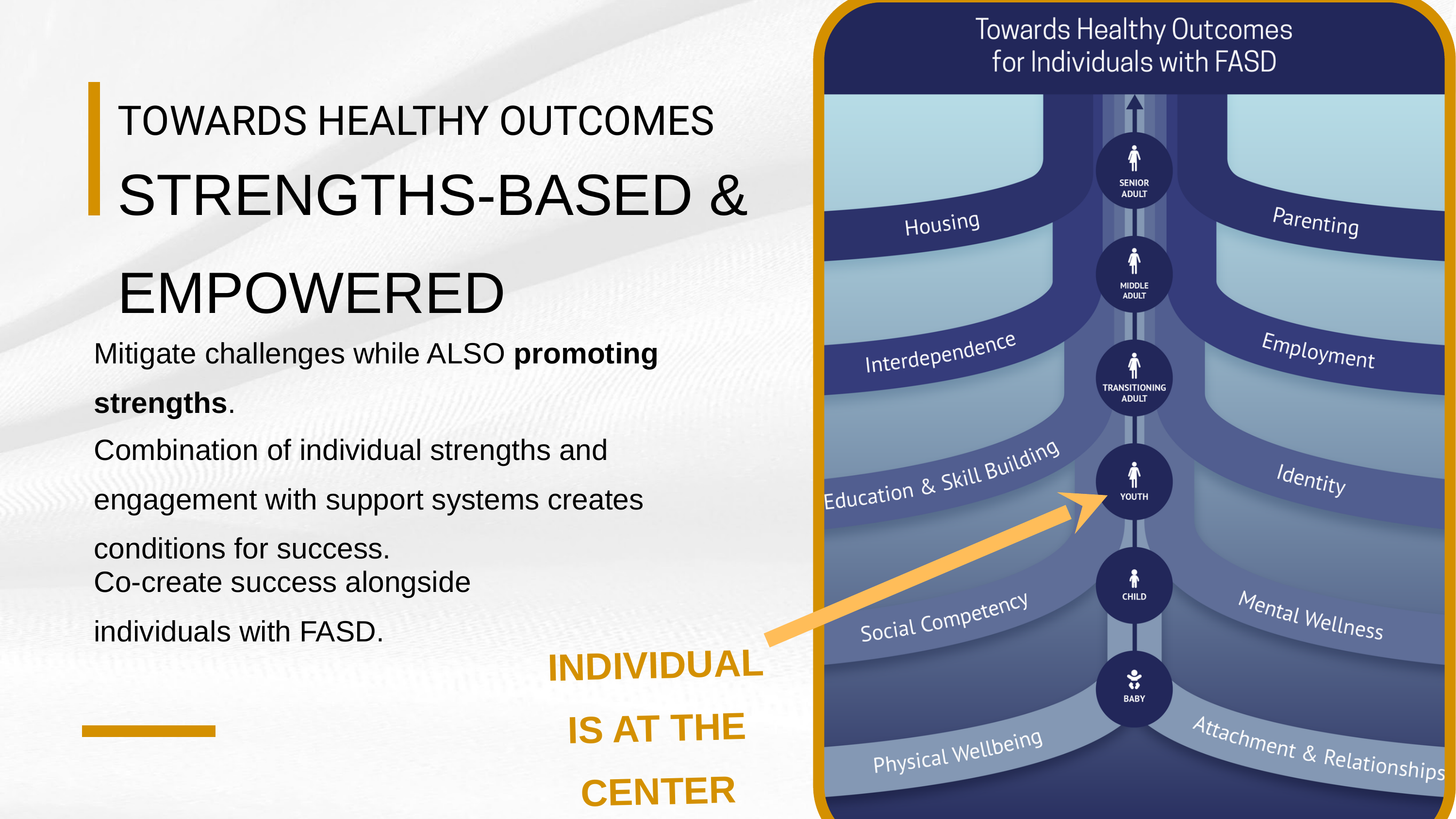

TOWARDS HEALTHY OUTCOMES
STRENGTHS-BASED & EMPOWERED
Mitigate challenges while ALSO promoting strengths.
Combination of individual strengths and engagement with support systems creates conditions for success.
Co-create success alongside individuals with FASD.
INDIVIDUAL IS AT THE CENTER